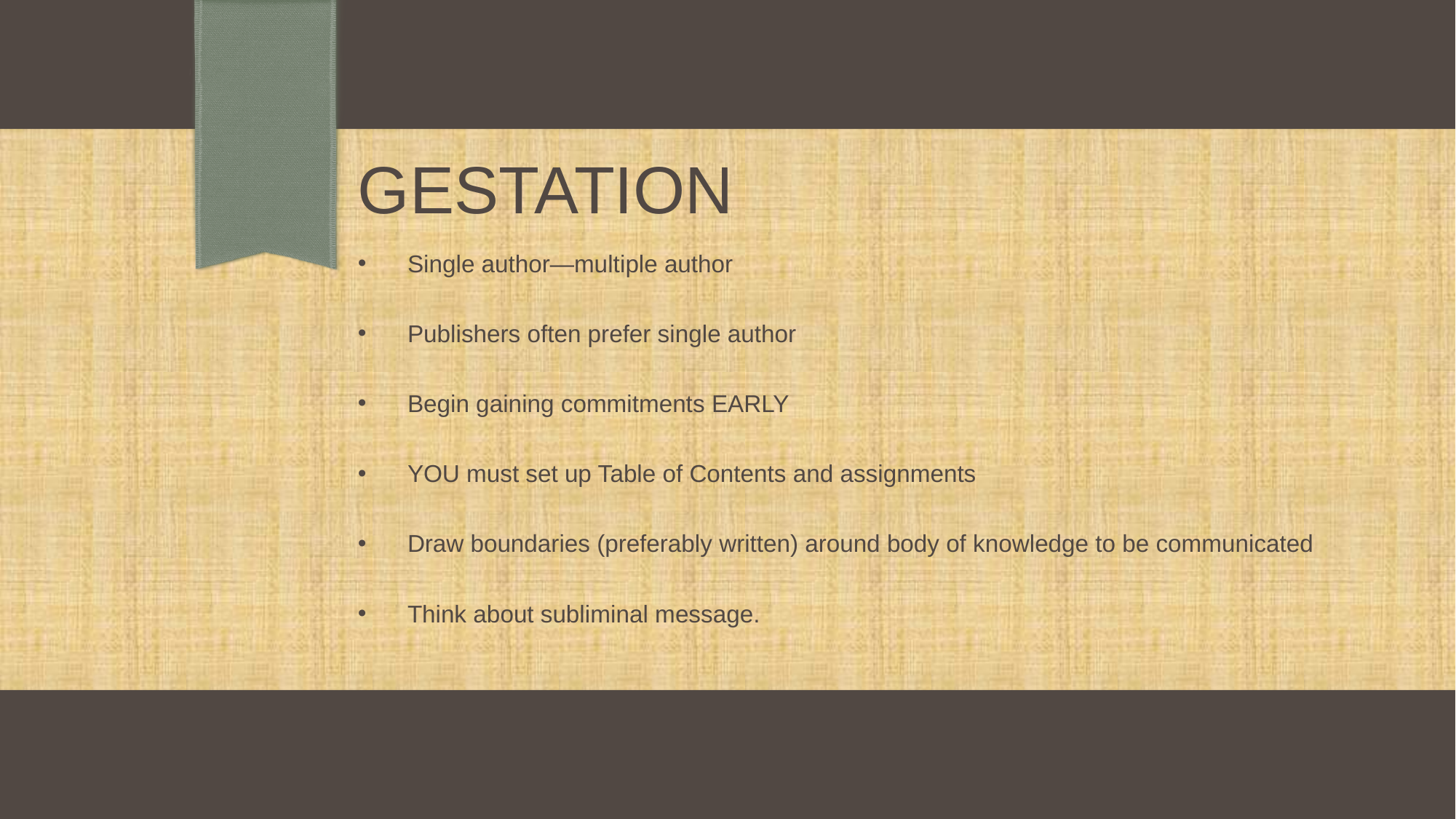

# gestation
Single author—multiple author

Publishers often prefer single author

Begin gaining commitments EARLY

YOU must set up Table of Contents and assignments

Draw boundaries (preferably written) around body of knowledge to be communicated

Think about subliminal message.